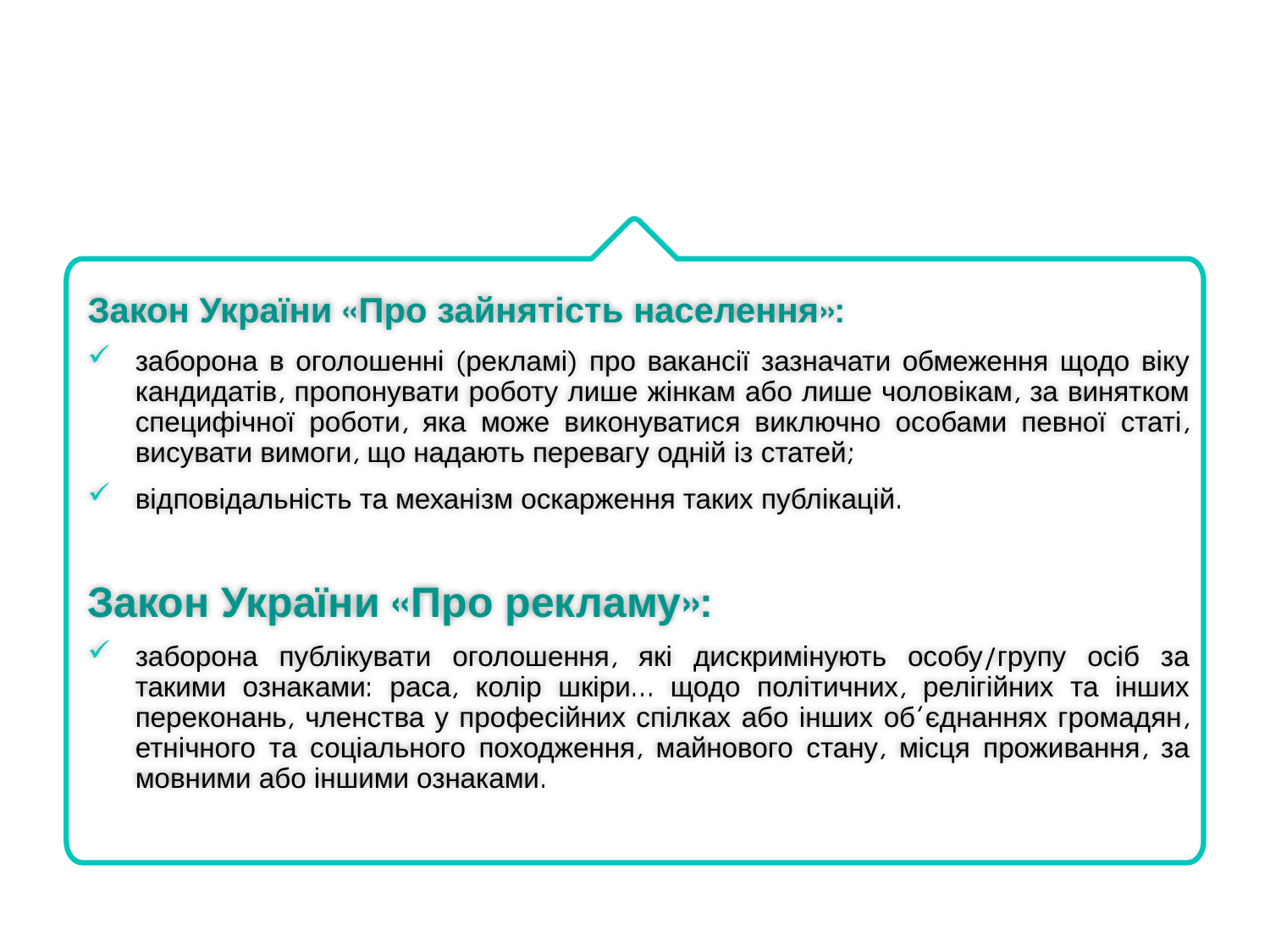

Закон України «Про зайнятість населення»:
заборона в оголошенні (рекламі) про вакансії зазначати обмеження щодо віку кандидатів, пропонувати роботу лише жінкам або лише чоловікам, за винятком специфічної роботи, яка може виконуватися виключно особами певної статі, висувати вимоги, що надають перевагу одній із статей;
відповідальність та механізм оскарження таких публікацій.

Закон України «Про рекламу»:
заборона публікувати оголошення, які дискримінують особу/групу осіб за такими ознаками: раса, колір шкіри… щодо політичних, релігійних та інших переконань, членства у професійних спілках або інших об’єднаннях громадян, етнічного та соціального походження, майнового стану, місця проживання, за мовними або іншими ознаками.